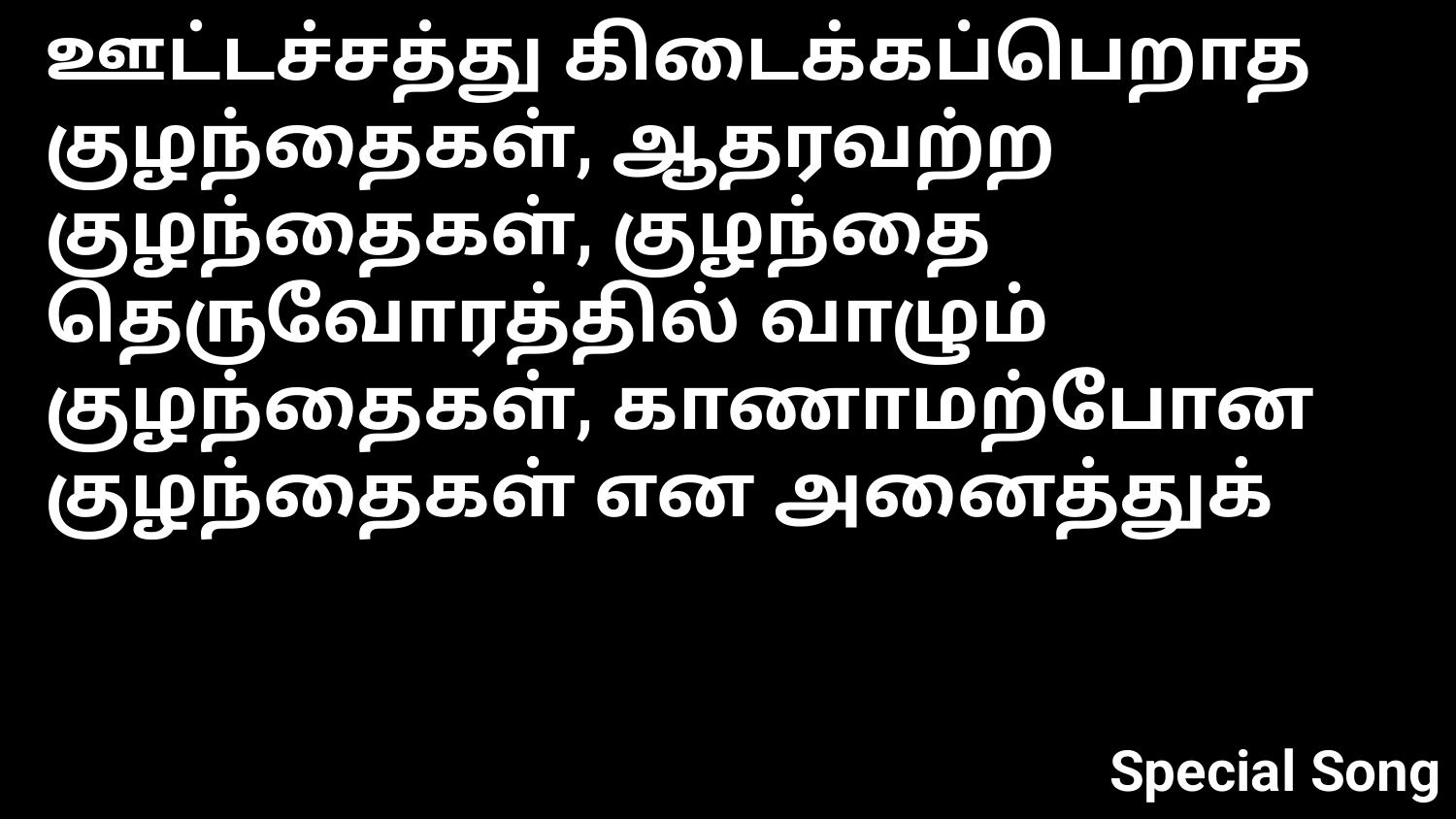

ஊட்டச்சத்து கிடைக்கப்பெறாத குழந்தைகள், ஆதரவற்ற குழந்தைகள், குழந்தை தெருவோரத்தில் வாழும் குழந்தைகள், காணாமற்போன குழந்தைகள் என அனைத்துக்

Special Song